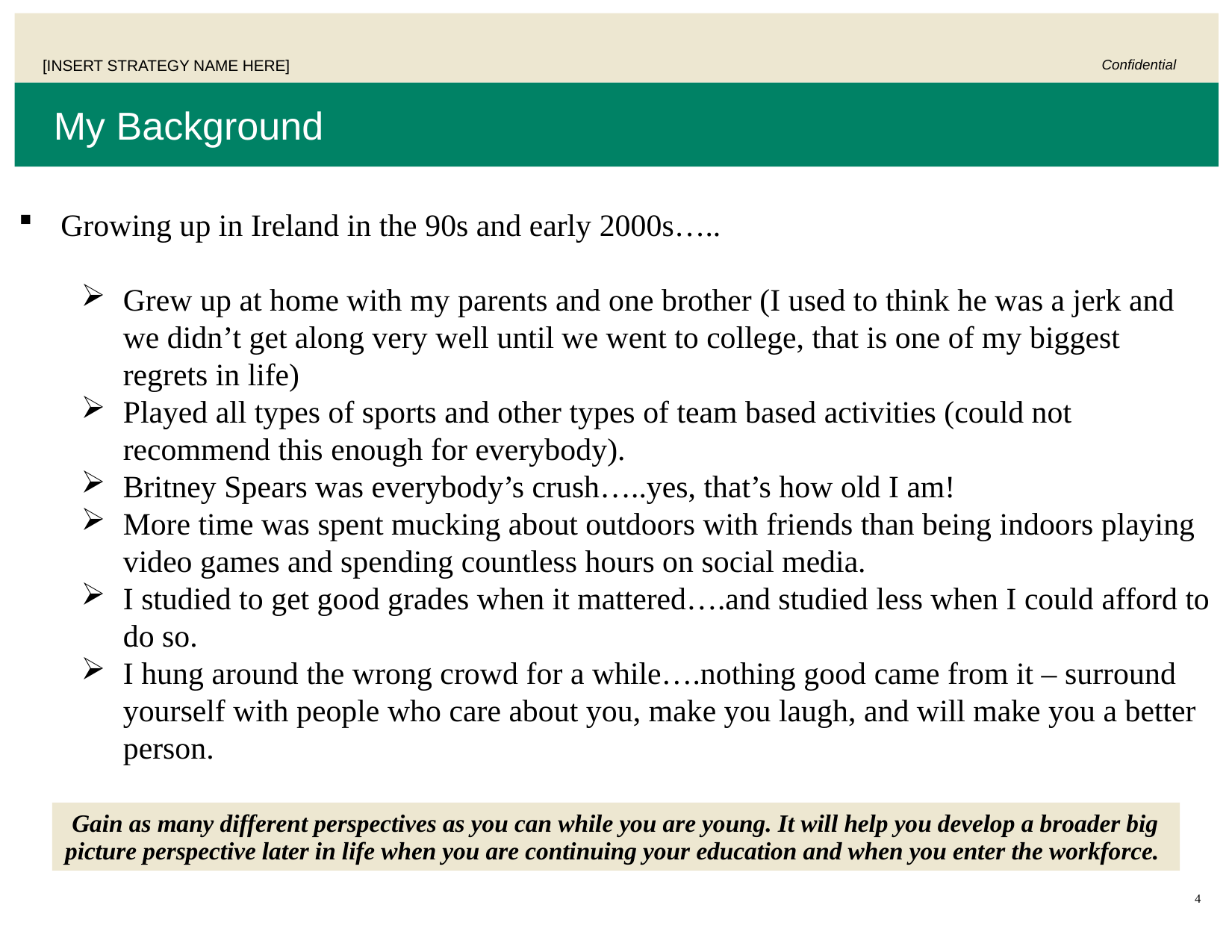

# My Background
Growing up in Ireland in the 90s and early 2000s…..

Grew up at home with my parents and one brother (I used to think he was a jerk and we didn’t get along very well until we went to college, that is one of my biggest regrets in life)
Played all types of sports and other types of team based activities (could not recommend this enough for everybody).
Britney Spears was everybody’s crush…..yes, that’s how old I am!
More time was spent mucking about outdoors with friends than being indoors playing video games and spending countless hours on social media.
I studied to get good grades when it mattered….and studied less when I could afford to do so.
I hung around the wrong crowd for a while….nothing good came from it – surround yourself with people who care about you, make you laugh, and will make you a better person.

Gain as many different perspectives as you can while you are young. It will help you develop a broader big picture perspective later in life when you are continuing your education and when you enter the workforce.